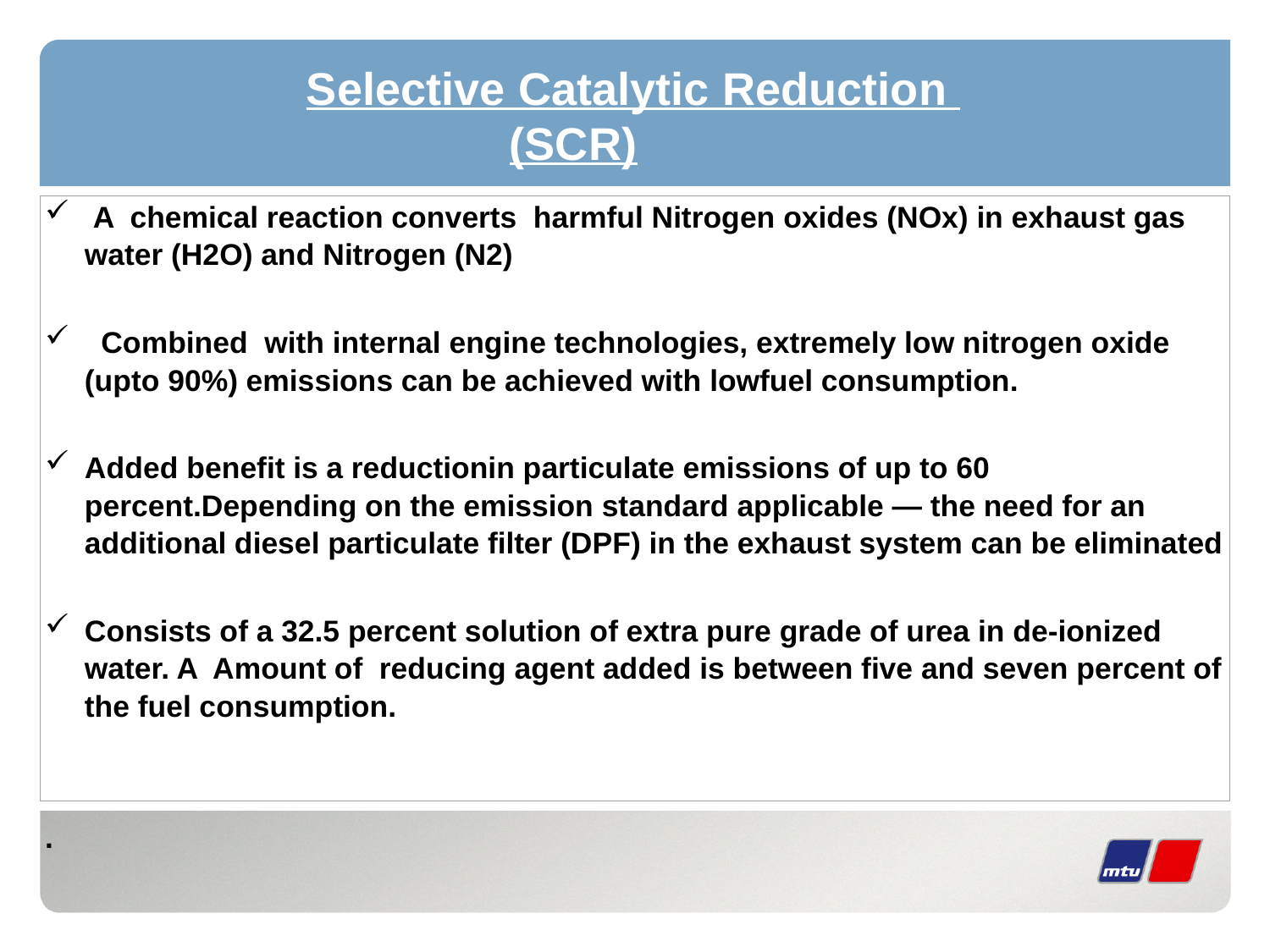

# Selective Catalytic Reduction (SCR)
 A  chemical reaction converts  harmful Nitrogen oxides (NOx) in exhaust gas water (H2O) and Nitrogen (N2)

  Combined  with internal engine technologies, extremely low nitrogen oxide  (upto 90%) emissions can be achieved with lowfuel consumption.

Added benefit is a reductionin particulate emissions of up to 60 percent.Depending on the emission standard applicable — the need for an additional diesel particulate filter (DPF) in the exhaust system can be eliminated

Consists of a 32.5 percent solution of extra pure grade of urea in de-ionized water. A  Amount of  reducing agent added is between five and seven percent of the fuel consumption.

.